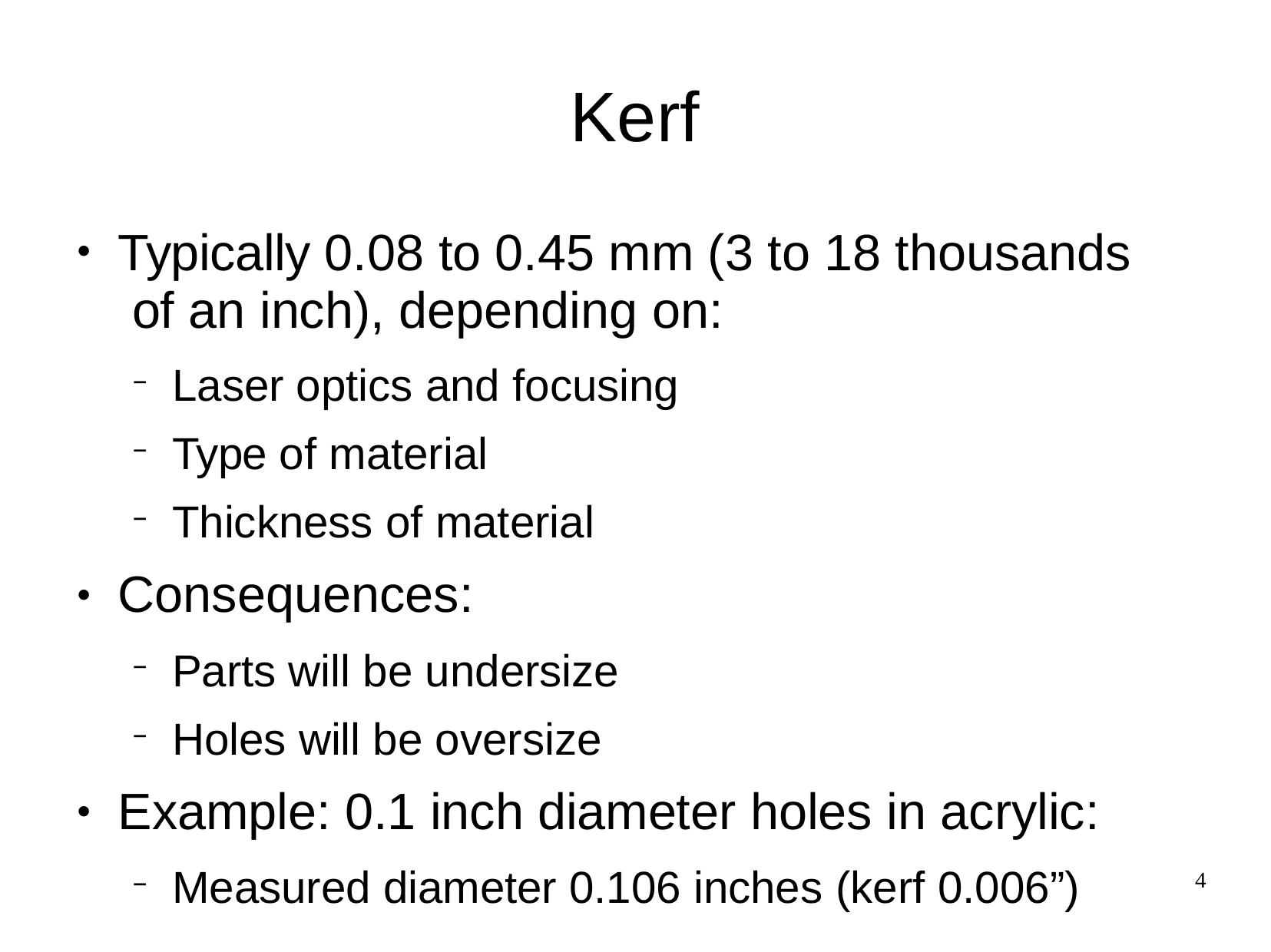

# Kerf
Typically 0.08 to 0.45 mm (3 to 18 thousands  of an inch), depending on:
Laser optics and focusing
Type of material
Thickness of material
Consequences:
Parts will be undersize
Holes will be oversize
Example: 0.1 inch diameter holes in acrylic:
Measured diameter 0.106 inches (kerf 0.006”)
●
●
●
4